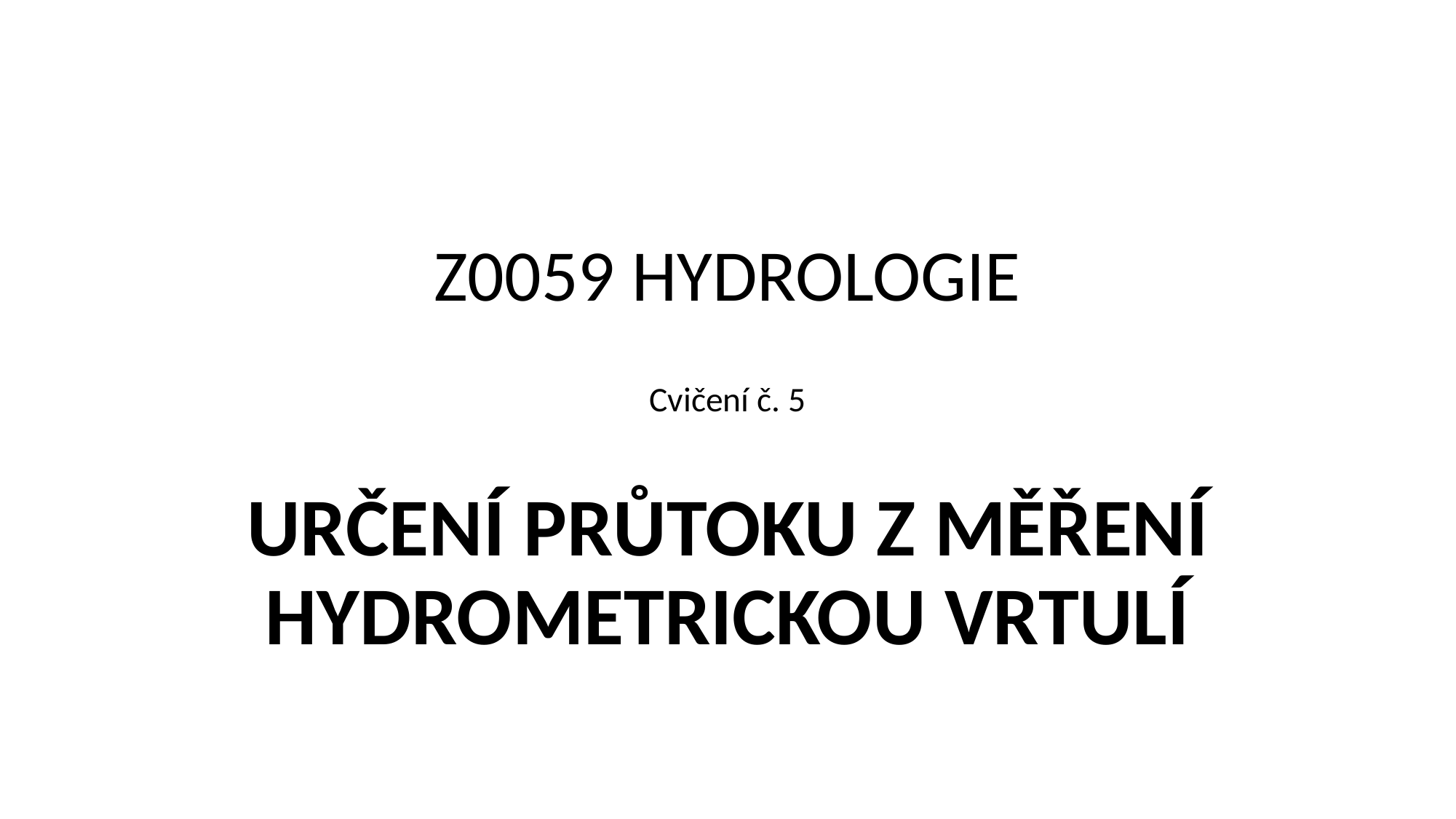

# Z0059 HYDROLOGIE
Cvičení č. 5

URČENÍ PRŮTOKU Z MĚŘENÍ HYDROMETRICKOU VRTULÍ